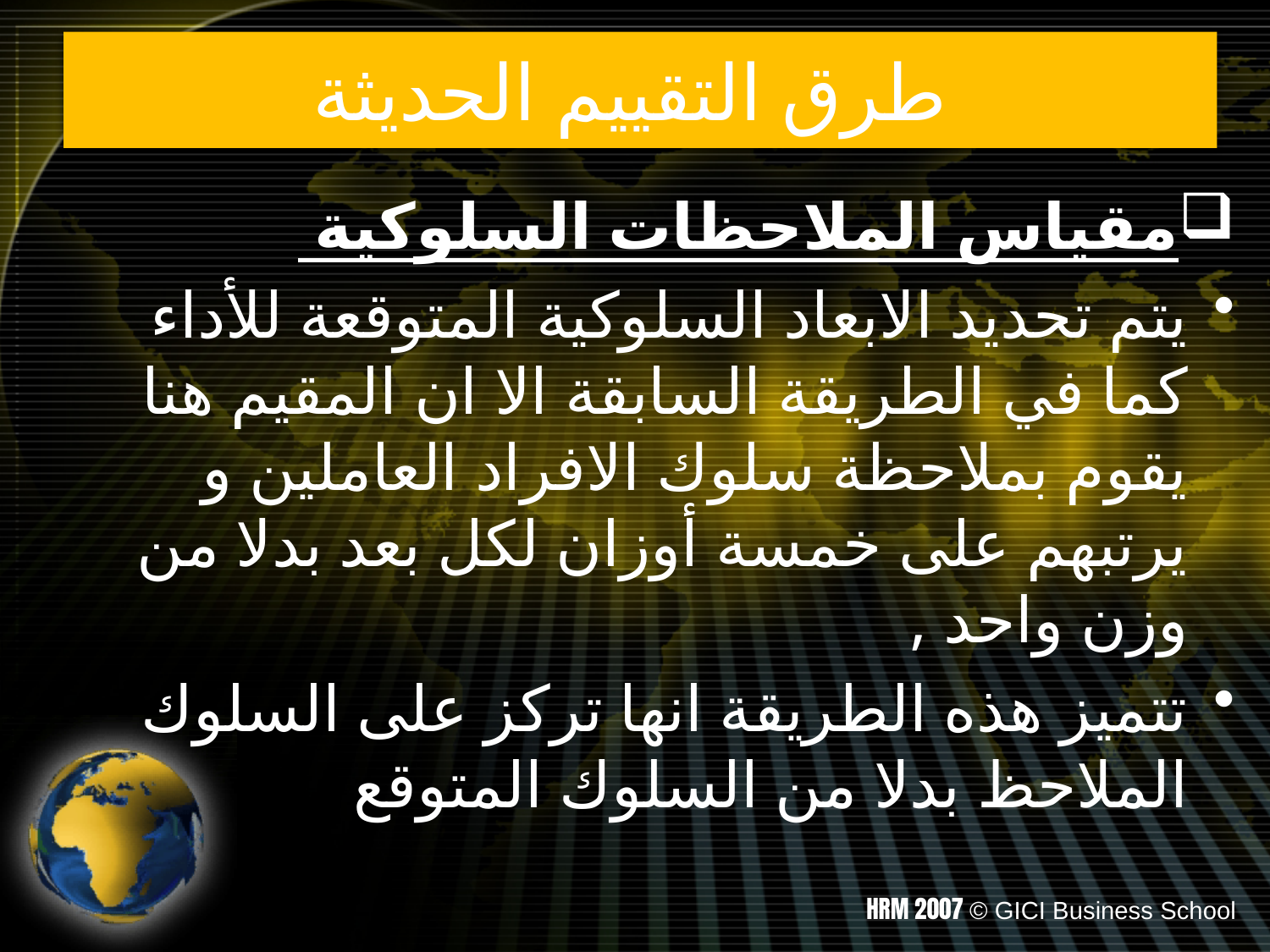

# طرق التقييم الحديثة
مقياس الملاحظات السلوكية
يتم تحديد الابعاد السلوكية المتوقعة للأداء كما في الطريقة السابقة الا ان المقيم هنا يقوم بملاحظة سلوك الافراد العاملين و يرتبهم على خمسة أوزان لكل بعد بدلا من وزن واحد ,
تتميز هذه الطريقة انها تركز على السلوك الملاحظ بدلا من السلوك المتوقع